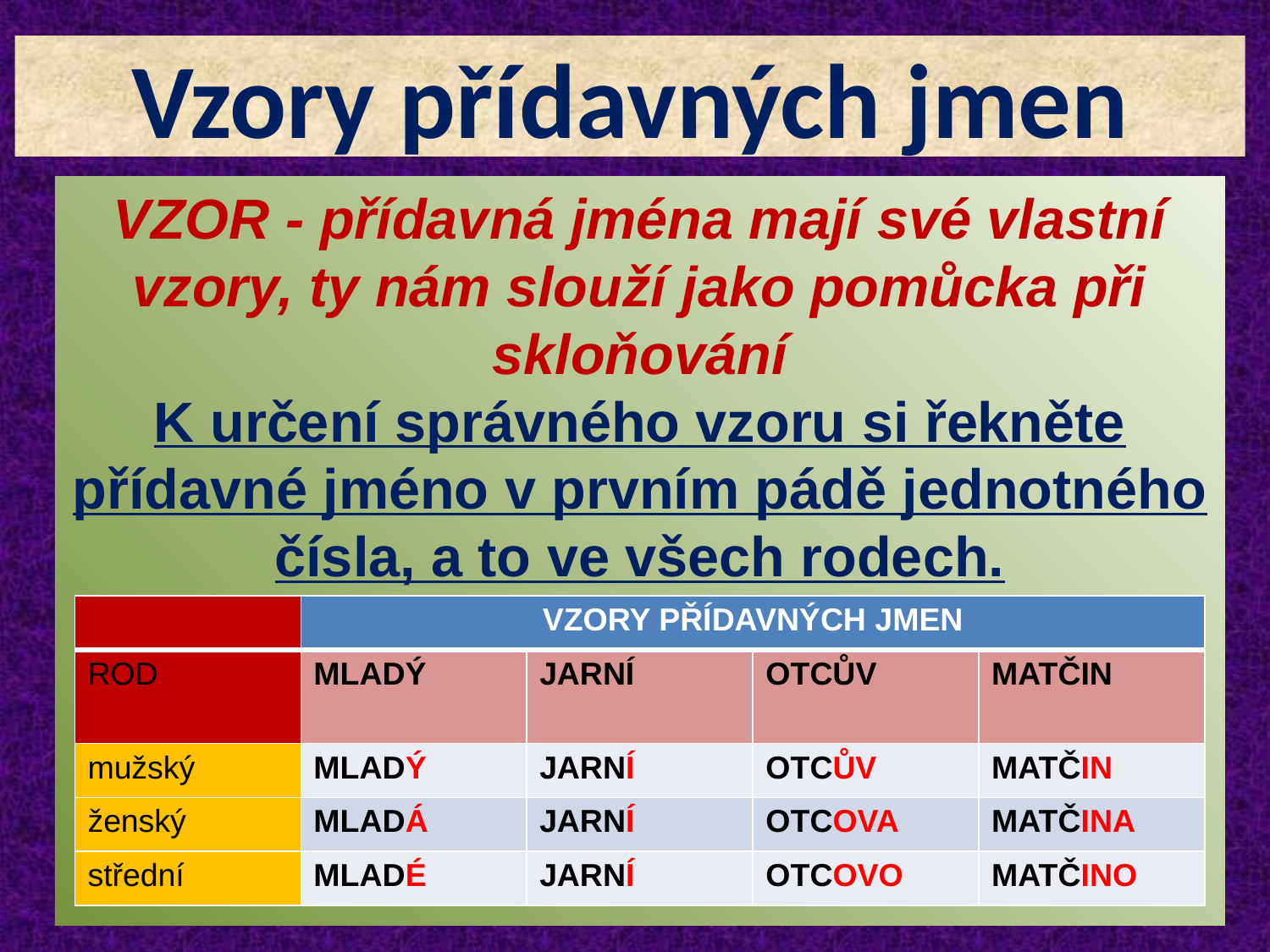

Vzory přídavných jmen
VZOR - přídavná jména mají své vlastní vzory, ty nám slouží jako pomůcka při skloňování
K určení správného vzoru si řekněte přídavné jméno v prvním pádě jednotného čísla, a to ve všech rodech.

|  | VZORY PŘÍDAVNÝCH JMEN |  |  |  |
| --- | --- | --- | --- | --- |
| ROD | MLADÝ | JARNÍ | OTCŮV | MATČIN |
| mužský | MLADÝ | JARNÍ | OTCŮV | MATČIN |
| ženský | MLADÁ | JARNÍ | OTCOVA | MATČINA |
| střední | MLADÉ | JARNÍ | OTCOVO | MATČINO |